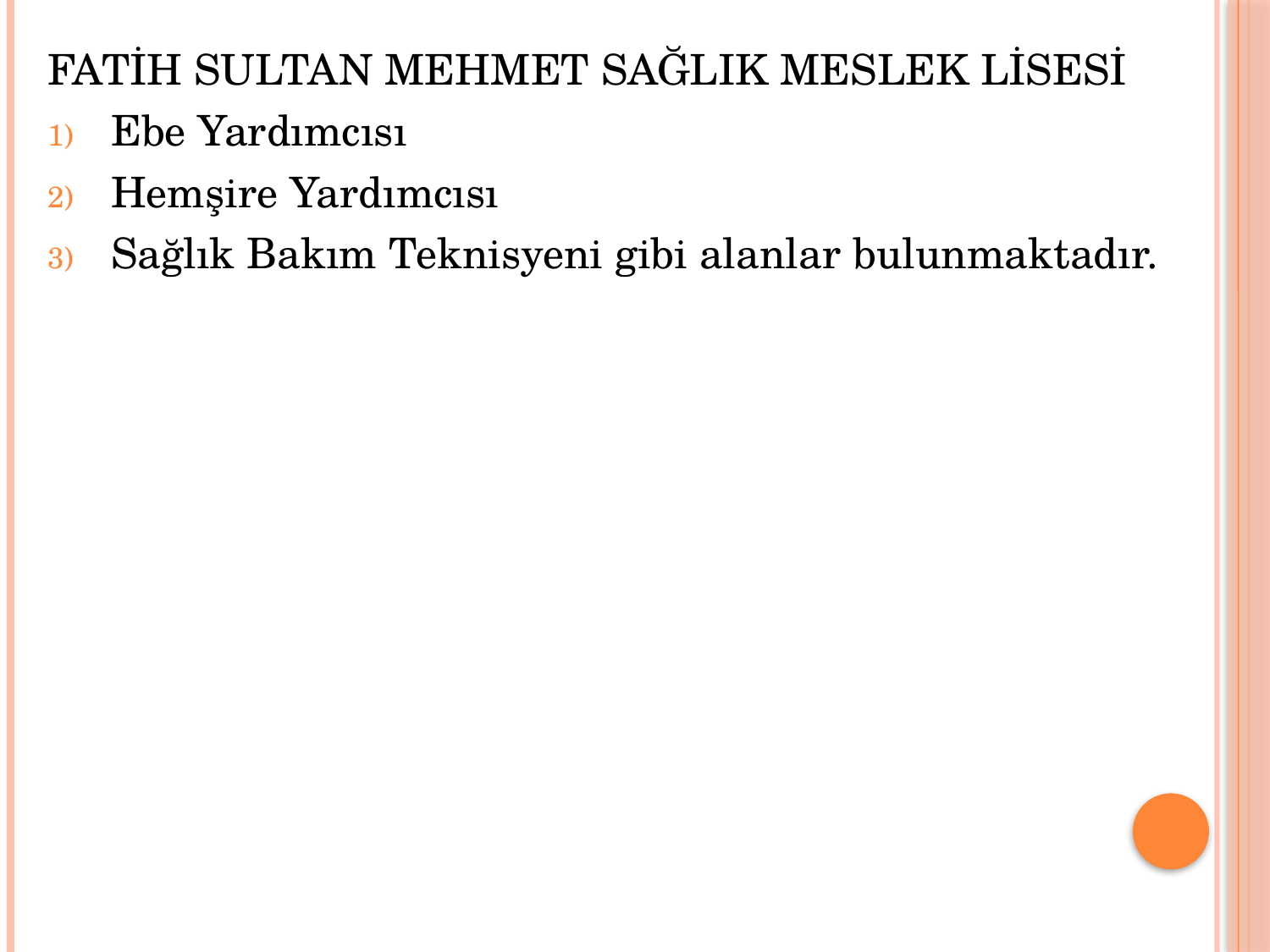

FATİH SULTAN MEHMET SAĞLIK MESLEK LİSESİ
Ebe Yardımcısı
Hemşire Yardımcısı
Sağlık Bakım Teknisyeni gibi alanlar bulunmaktadır.